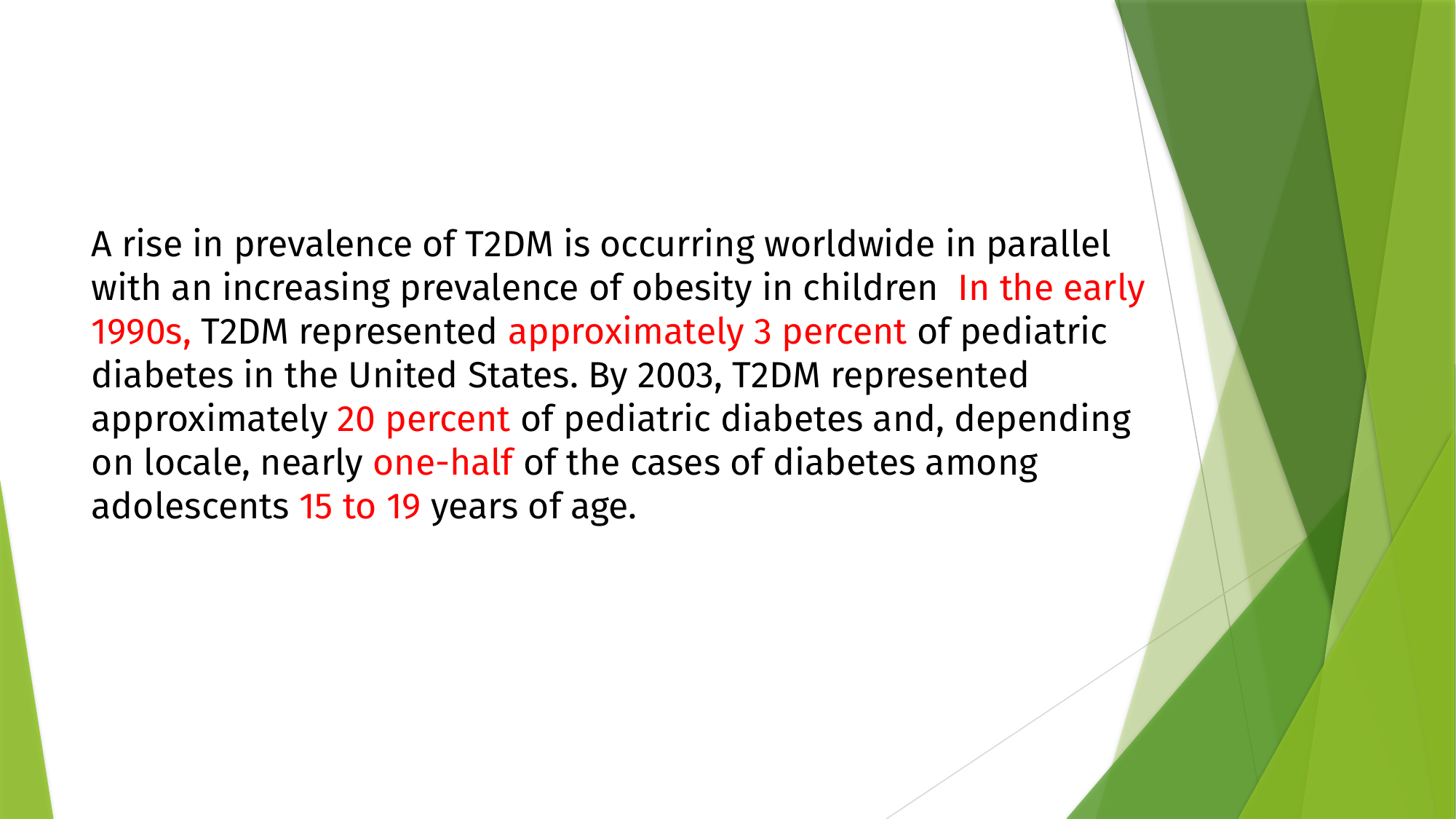

#
A rise in prevalence of T2DM is occurring worldwide in parallel with an increasing prevalence of obesity in children  In the early 1990s, T2DM represented approximately 3 percent of pediatric diabetes in the United States. By 2003, T2DM represented approximately 20 percent of pediatric diabetes and, depending on locale, nearly one-half of the cases of diabetes among adolescents 15 to 19 years of age.